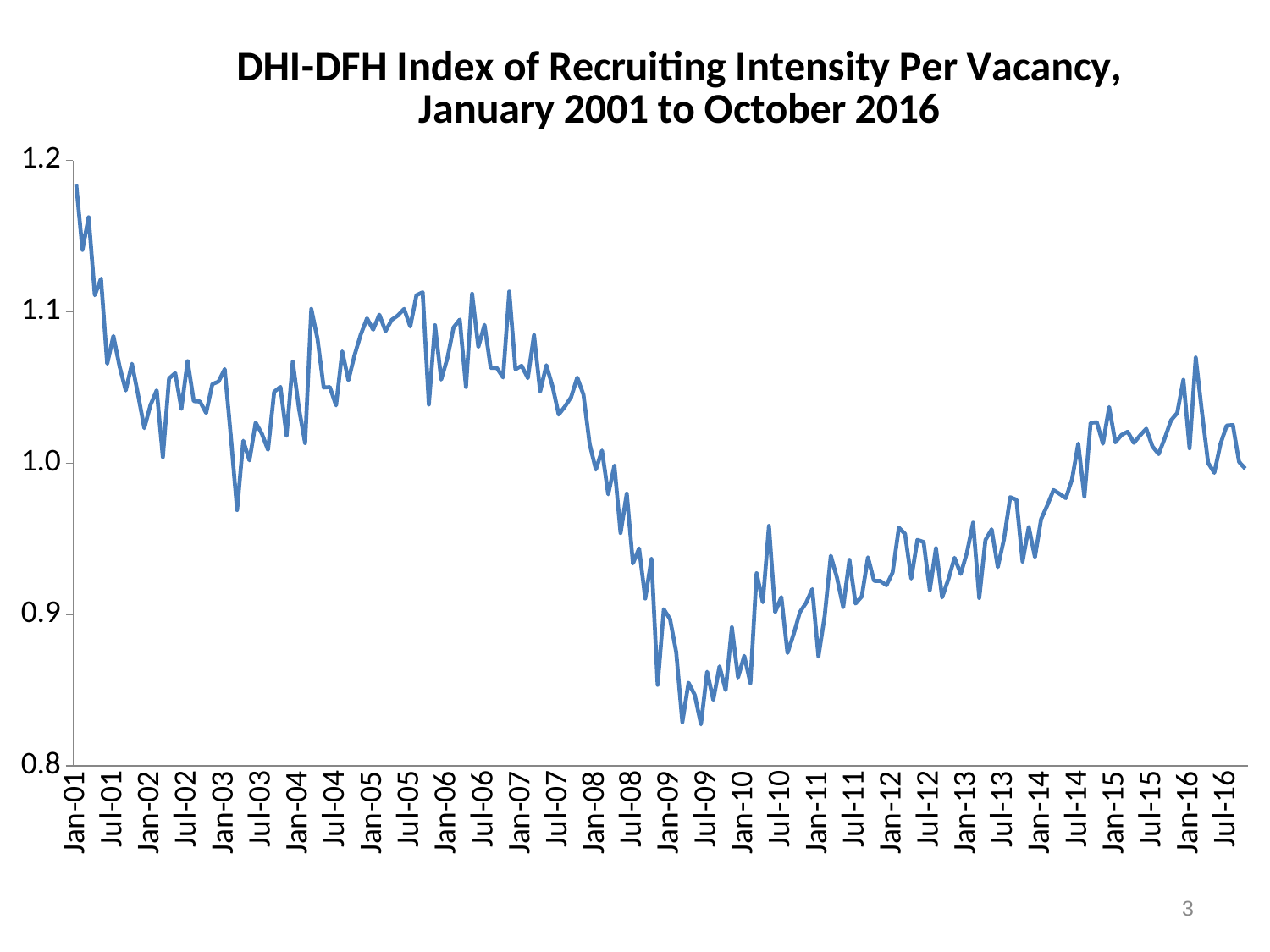

### Chart: DHI-DFH Index of Recruiting Intensity Per Vacancy,
January 2001 to October 2016

| Category |  |
|---|---|
| 36892.0 | 1.183997605226692 |
| 36923.0 | 1.140885142056286 |
| 36951.0 | 1.162487540699964 |
| 36982.0 | 1.110956173549904 |
| 37012.0 | 1.121845525859422 |
| 37043.0 | 1.065665628655599 |
| 37073.0 | 1.084051007527396 |
| 37104.0 | 1.063915887303951 |
| 37135.0 | 1.048025028924357 |
| 37165.0 | 1.065696370214021 |
| 37196.0 | 1.04510987096652 |
| 37226.0 | 1.023142441097358 |
| 37257.0 | 1.038401080537337 |
| 37288.0 | 1.04814472040173 |
| 37316.0 | 1.003936325677347 |
| 37347.0 | 1.055916401106032 |
| 37377.0 | 1.059496025241454 |
| 37408.0 | 1.035854029399948 |
| 37438.0 | 1.067396406007561 |
| 37469.0 | 1.040970110823712 |
| 37500.0 | 1.040683532684702 |
| 37530.0 | 1.033141446479503 |
| 37561.0 | 1.052204285060632 |
| 37591.0 | 1.053901642800229 |
| 37622.0 | 1.06210226066139 |
| 37653.0 | 1.017301916708438 |
| 37681.0 | 0.969027741295932 |
| 37712.0 | 1.0148503440511 |
| 37742.0 | 1.00180928900037 |
| 37773.0 | 1.026775170546106 |
| 37803.0 | 1.019475472347544 |
| 37834.0 | 1.00880693412816 |
| 37865.0 | 1.04716604432853 |
| 37895.0 | 1.050363093548997 |
| 37926.0 | 1.018221488993999 |
| 37956.0 | 1.067090943747456 |
| 37987.0 | 1.036096984957185 |
| 38018.0 | 1.013251852940311 |
| 38047.0 | 1.101908800374901 |
| 38078.0 | 1.082097086159562 |
| 38108.0 | 1.049956128306353 |
| 38139.0 | 1.050265004772052 |
| 38169.0 | 1.038145732820991 |
| 38200.0 | 1.073902601439032 |
| 38231.0 | 1.054785369269278 |
| 38261.0 | 1.071452603702127 |
| 38292.0 | 1.085098884454827 |
| 38322.0 | 1.095660605287439 |
| 38353.0 | 1.088162364946291 |
| 38384.0 | 1.09809604638843 |
| 38412.0 | 1.087202416135897 |
| 38443.0 | 1.094660488864718 |
| 38473.0 | 1.097579932706052 |
| 38504.0 | 1.101886696957465 |
| 38534.0 | 1.090252107838344 |
| 38565.0 | 1.110938543814147 |
| 38596.0 | 1.112891802924091 |
| 38626.0 | 1.038738456092991 |
| 38657.0 | 1.091142835743152 |
| 38687.0 | 1.05522263165334 |
| 38718.0 | 1.069407371347455 |
| 38749.0 | 1.089639839830664 |
| 38777.0 | 1.094817429176118 |
| 38808.0 | 1.050302852048979 |
| 38838.0 | 1.111915034976587 |
| 38869.0 | 1.076743795530036 |
| 38899.0 | 1.091349857426931 |
| 38930.0 | 1.062990375640446 |
| 38961.0 | 1.0629141136682 |
| 38991.0 | 1.056608848682463 |
| 39022.0 | 1.113368251597349 |
| 39052.0 | 1.062030940725823 |
| 39083.0 | 1.064367411663915 |
| 39114.0 | 1.056246488173586 |
| 39142.0 | 1.08460774352696 |
| 39173.0 | 1.047295677130468 |
| 39203.0 | 1.064699203144948 |
| 39234.0 | 1.050703473512272 |
| 39264.0 | 1.032107113895275 |
| 39295.0 | 1.037397316941623 |
| 39326.0 | 1.043630325182878 |
| 39356.0 | 1.056578899859601 |
| 39387.0 | 1.045283183826496 |
| 39417.0 | 1.01263965983175 |
| 39448.0 | 0.995717989541184 |
| 39479.0 | 1.00835492118714 |
| 39508.0 | 0.979406861369614 |
| 39539.0 | 0.998400543775737 |
| 39569.0 | 0.95386415247816 |
| 39600.0 | 0.979875535434083 |
| 39630.0 | 0.933746476477337 |
| 39661.0 | 0.943708751793993 |
| 39692.0 | 0.910580885875045 |
| 39722.0 | 0.936720522442354 |
| 39753.0 | 0.853544406044582 |
| 39783.0 | 0.903489603407249 |
| 39814.0 | 0.897045110766074 |
| 39845.0 | 0.875157108442122 |
| 39873.0 | 0.828878099758436 |
| 39904.0 | 0.854946736746588 |
| 39934.0 | 0.846818490579659 |
| 39965.0 | 0.82745885854948 |
| 39995.0 | 0.862169672726766 |
| 40026.0 | 0.843550078414581 |
| 40057.0 | 0.865689461221489 |
| 40087.0 | 0.85000250071232 |
| 40118.0 | 0.891577294821156 |
| 40148.0 | 0.858461646186587 |
| 40179.0 | 0.872674803410356 |
| 40210.0 | 0.854660047553924 |
| 40238.0 | 0.927284309004678 |
| 40269.0 | 0.908085890730144 |
| 40299.0 | 0.958554689994188 |
| 40330.0 | 0.901585498734266 |
| 40360.0 | 0.911516848260121 |
| 40391.0 | 0.874578474578376 |
| 40422.0 | 0.887146466579026 |
| 40452.0 | 0.901572015898516 |
| 40483.0 | 0.907703209514226 |
| 40513.0 | 0.91679554325168 |
| 40544.0 | 0.872298526062588 |
| 40575.0 | 0.89891335072586 |
| 40603.0 | 0.938836147493516 |
| 40634.0 | 0.924213218880964 |
| 40664.0 | 0.904853191658707 |
| 40695.0 | 0.936143021597914 |
| 40725.0 | 0.907242369158525 |
| 40756.0 | 0.911904072539668 |
| 40787.0 | 0.937798855614844 |
| 40817.0 | 0.922227335357078 |
| 40848.0 | 0.922127156116432 |
| 40878.0 | 0.919369263694559 |
| 40909.0 | 0.927861282725224 |
| 40940.0 | 0.957431872286003 |
| 40969.0 | 0.953209420091249 |
| 41000.0 | 0.923728690638417 |
| 41030.0 | 0.949322522687778 |
| 41061.0 | 0.947873809209064 |
| 41091.0 | 0.916051073311333 |
| 41122.0 | 0.943833707187773 |
| 41153.0 | 0.91131194108532 |
| 41183.0 | 0.92333320016698 |
| 41214.0 | 0.937457282041075 |
| 41244.0 | 0.926836395128794 |
| 41275.0 | 0.940824582324719 |
| 41306.0 | 0.960692822508098 |
| 41334.0 | 0.910913363485875 |
| 41365.0 | 0.949239312436686 |
| 41395.0 | 0.956275373536871 |
| 41426.0 | 0.931306744167718 |
| 41456.0 | 0.949823547732719 |
| 41487.0 | 0.977514060735156 |
| 41518.0 | 0.975858709474829 |
| 41548.0 | 0.934942775882026 |
| 41579.0 | 0.957865076606306 |
| 41609.0 | 0.937951393901401 |
| 41640.0 | 0.96300456722358 |
| 41671.0 | 0.972084908928938 |
| 41699.0 | 0.982215164158274 |
| 41730.0 | 0.979700061999182 |
| 41760.0 | 0.976862715681346 |
| 41791.0 | 0.989346512226114 |
| 41821.0 | 1.012912299586123 |
| 41852.0 | 0.977877610847876 |
| 41883.0 | 1.026664316027157 |
| 41913.0 | 1.027011759995517 |
| 41944.0 | 1.01284745596272 |
| 41974.0 | 1.03707772367201 |
| 42005.0 | 1.013760131687795 |
| 42036.0 | 1.018679938619498 |
| 42064.0 | 1.02073848699287 |
| 42095.0 | 1.013430211738211 |
| 42125.0 | 1.018381256080736 |
| 42156.0 | 1.02273057964475 |
| 42186.0 | 1.011090252865684 |
| 42217.0 | 1.005983635512185 |
| 42248.0 | 1.016561957324127 |
| 42278.0 | 1.028270502202672 |
| 42309.0 | 1.033140965868022 |
| 42339.0 | 1.055061556977252 |
| 42370.0 | 1.009809246346494 |
| 42401.0 | 1.069768270366866 |
| 42430.0 | 1.033727109984808 |
| 42461.0 | 1.000145770121341 |
| 42491.0 | 0.993601318344067 |
| 42522.0 | 1.012694657582281 |
| 42552.0 | 1.024836209530173 |
| 42583.0 | 1.02518420940517 |
| 42614.0 | 1.000814075593142 |
| 42644.0 | 0.996343139939627 |
3